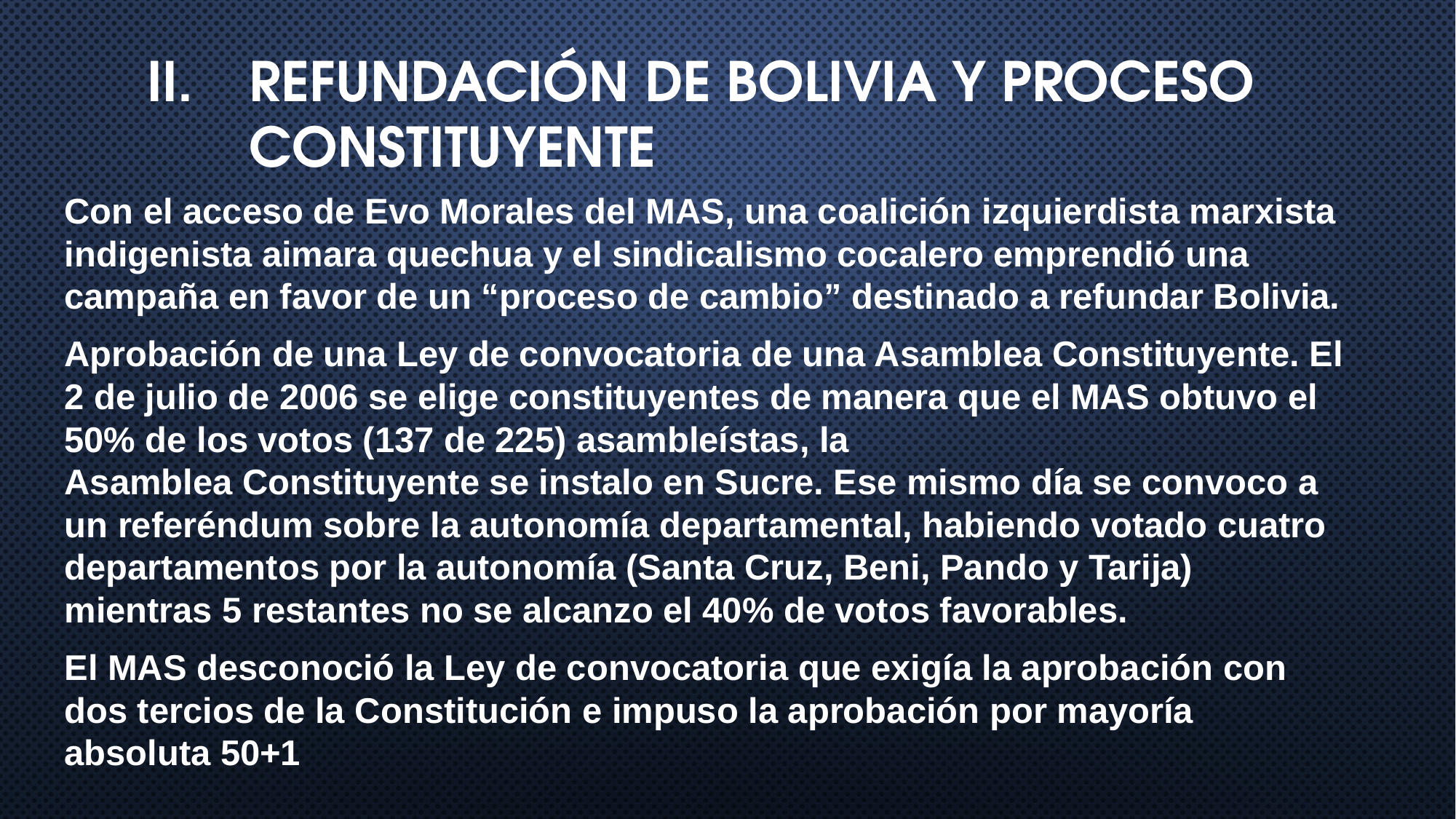

# Refundación de Bolivia y proceso Constituyente
Con el acceso de Evo Morales del MAS, una coalición izquierdista marxista indigenista aimara quechua y el sindicalismo cocalero emprendió una campaña en favor de un “proceso de cambio” destinado a refundar Bolivia.
Aprobación de una Ley de convocatoria de una Asamblea Constituyente. El 2 de julio de 2006 se elige constituyentes de manera que el MAS obtuvo el 50% de los votos (137 de 225) asambleístas, la
Asamblea Constituyente se instalo en Sucre. Ese mismo día se convoco a un referéndum sobre la autonomía departamental, habiendo votado cuatro departamentos por la autonomía (Santa Cruz, Beni, Pando y Tarija) mientras 5 restantes no se alcanzo el 40% de votos favorables.
El MAS desconoció la Ley de convocatoria que exigía la aprobación con dos tercios de la Constitución e impuso la aprobación por mayoría absoluta 50+1